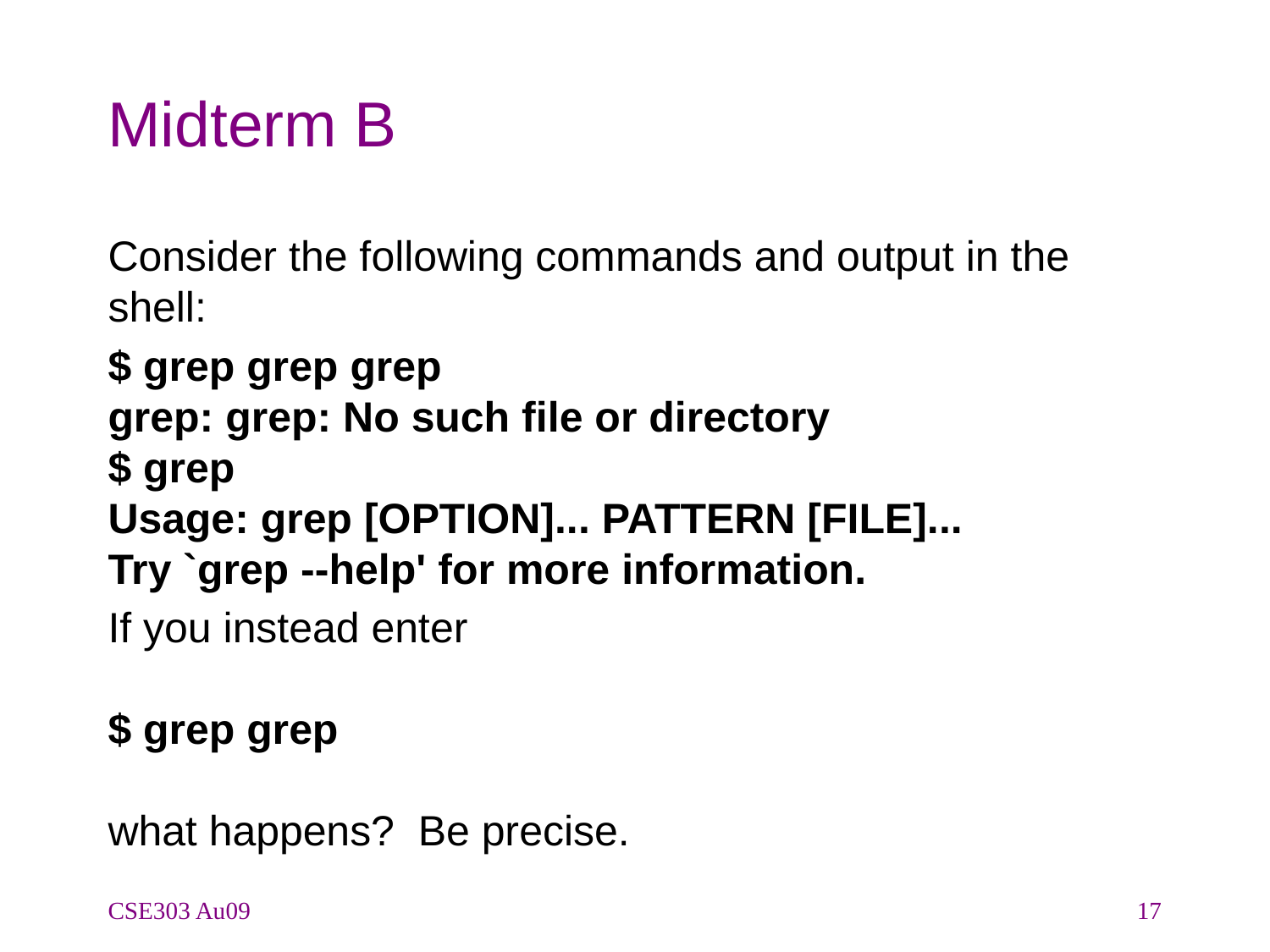

# Midterm B
Consider the following commands and output in the shell:
$ grep grep grep
grep: grep: No such file or directory
$ grep
Usage: grep [OPTION]... PATTERN [FILE]...
Try `grep --help' for more information.
If you instead enter
$ grep grep
what happens?  Be precise.

CSE303 Au09
17